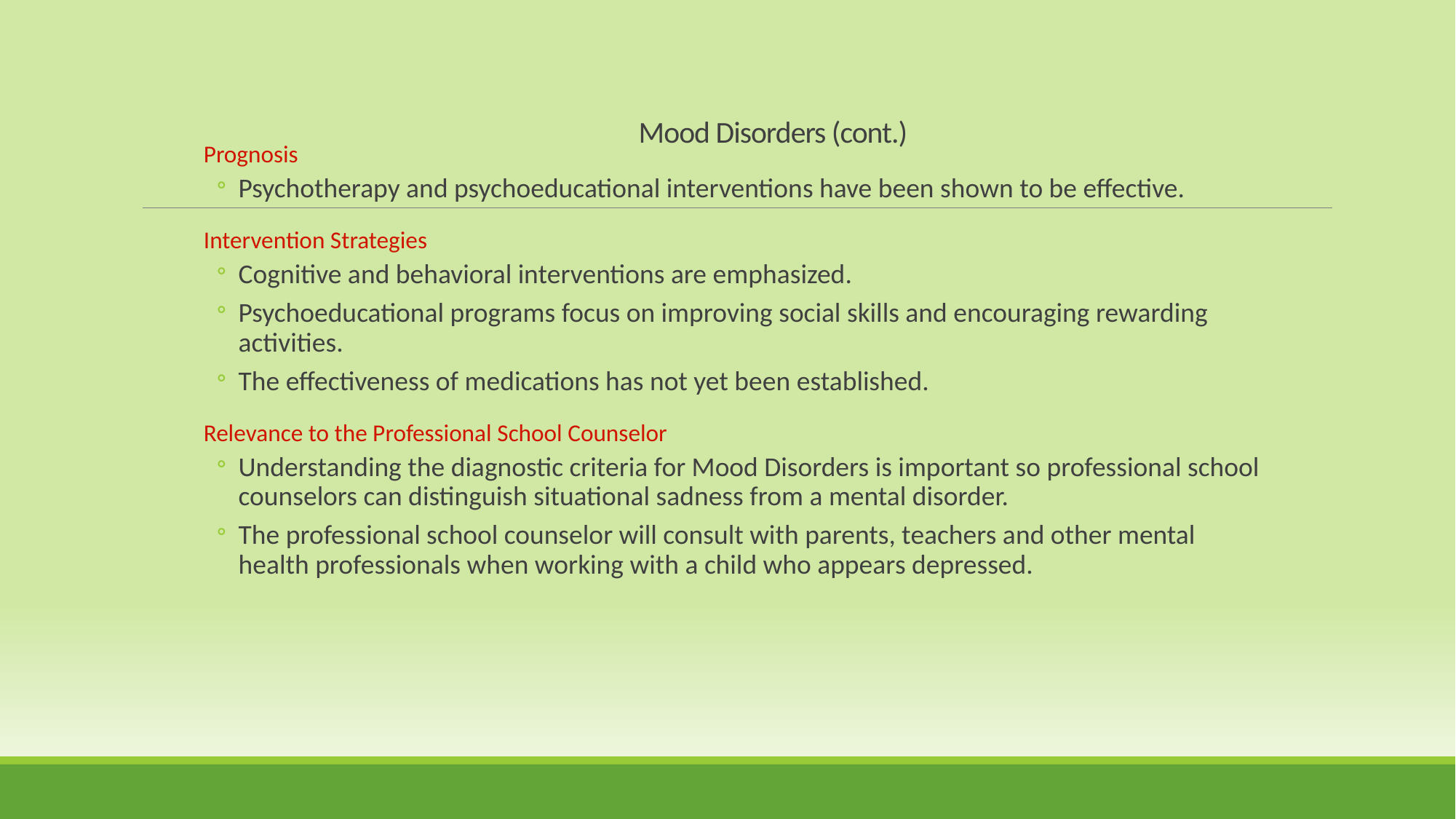

Mood Disorders (cont.)
Prognosis
Psychotherapy and psychoeducational interventions have been shown to be effective.
Intervention Strategies
Cognitive and behavioral interventions are emphasized.
Psychoeducational programs focus on improving social skills and encouraging rewarding activities.
The effectiveness of medications has not yet been established.
Relevance to the Professional School Counselor
Understanding the diagnostic criteria for Mood Disorders is important so professional school counselors can distinguish situational sadness from a mental disorder.
The professional school counselor will consult with parents, teachers and other mental health professionals when working with a child who appears depressed.